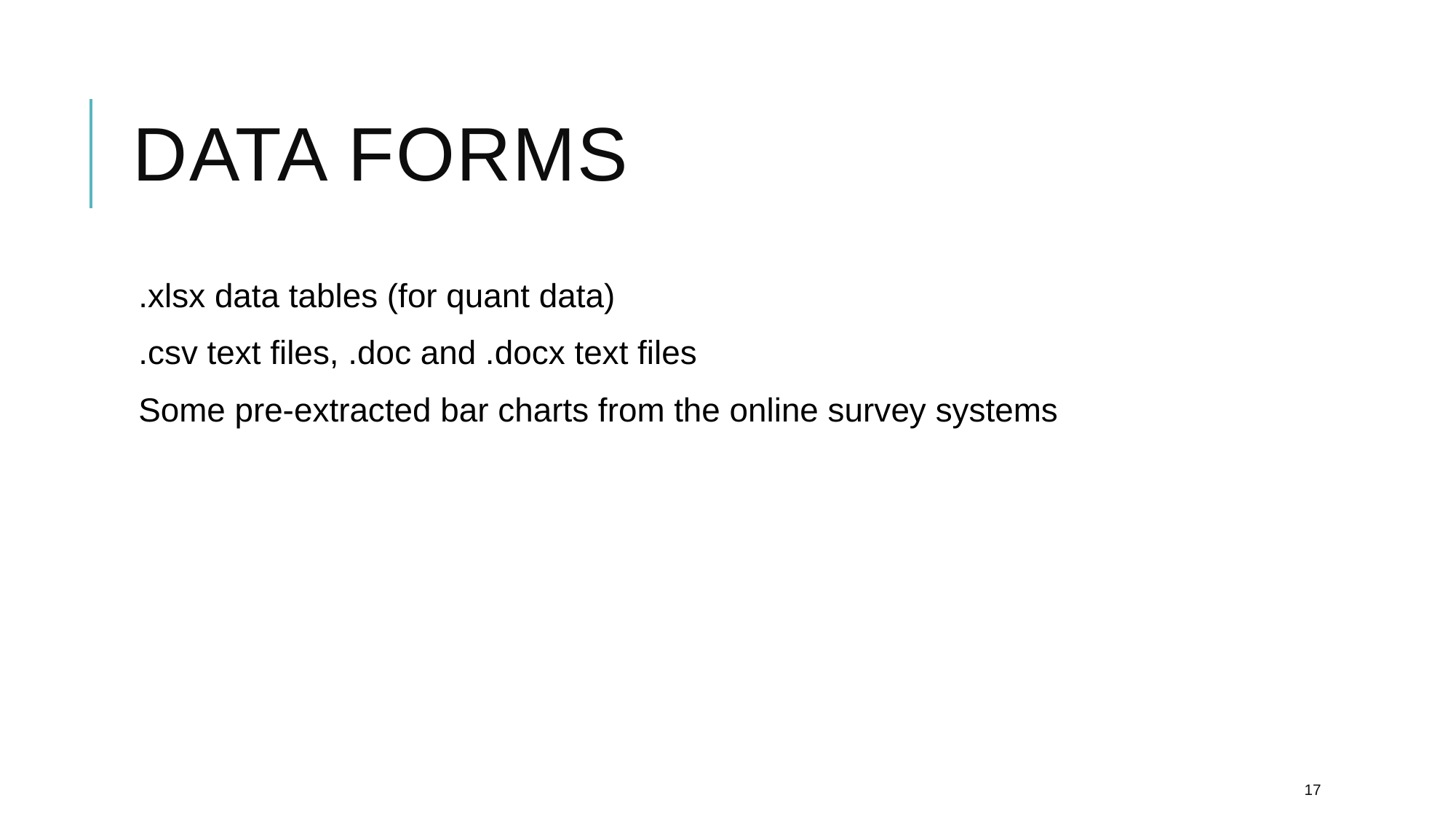

# Data Forms
.xlsx data tables (for quant data)
.csv text files, .doc and .docx text files
Some pre-extracted bar charts from the online survey systems

17